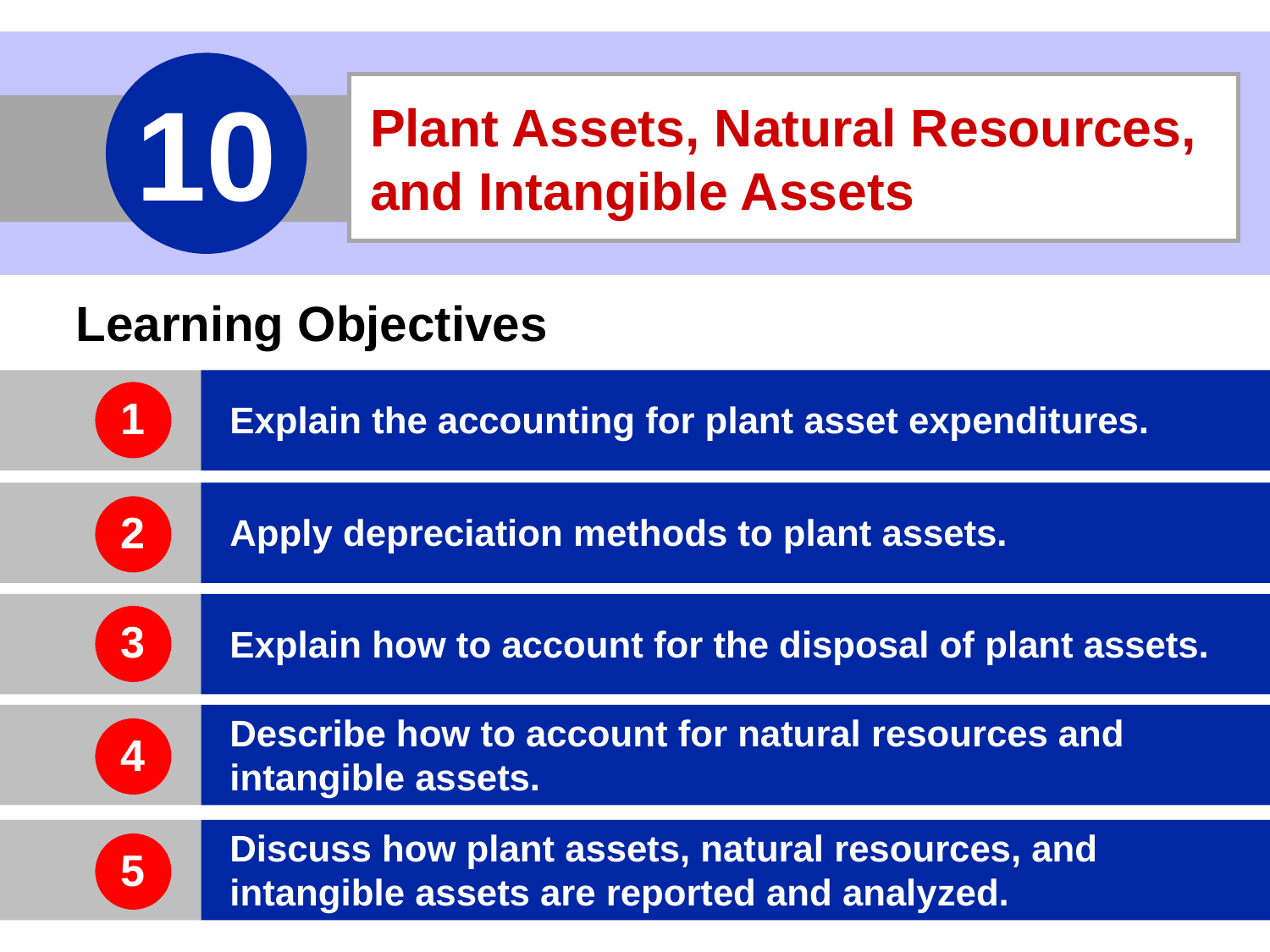

10
Plant Assets, Natural Resources, and Intangible Assets

Learning Objectives

Explain the accounting for plant asset expenditures.
1

Apply depreciation methods to plant assets.
2

Explain how to account for the disposal of plant assets.
3

Describe how to account for natural resources and
intangible assets.
4

Discuss how plant assets, natural resources, and intangible assets are reported and analyzed.
5